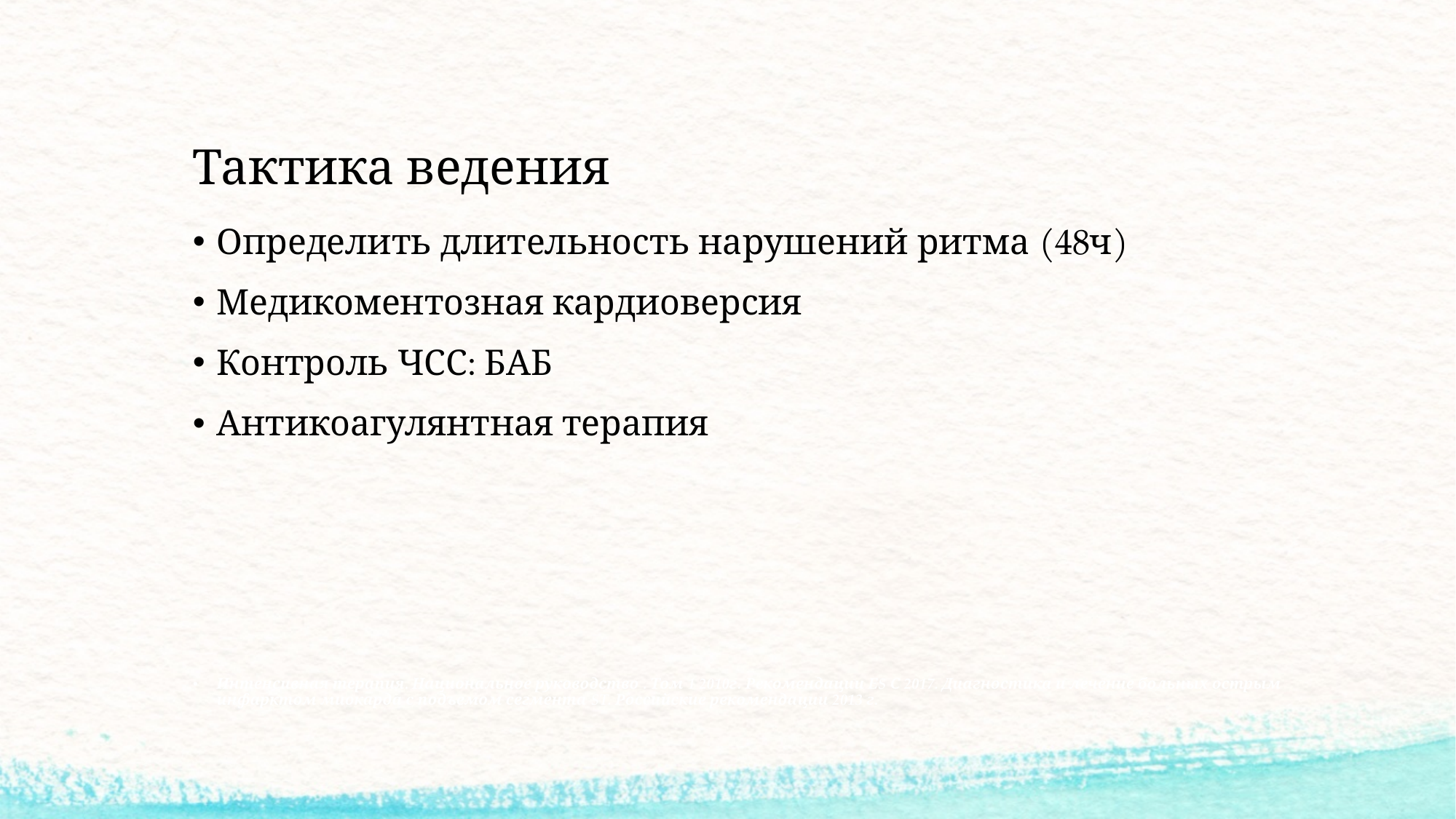

# Тактика ведения
Определить длительность нарушений ритма (48ч)
Медикоментозная кардиоверсия
Контроль ЧСС: БАБ
Антикоагулянтная терапия

Интенсивная терапия. Национальное руководство . Том 1 2010г. Рекомендации ЕS С 2017. Диагностика и лечение больных острым инфарктом миокарда с подъемом сегмента ST. Российские рекомендации 2013 г.